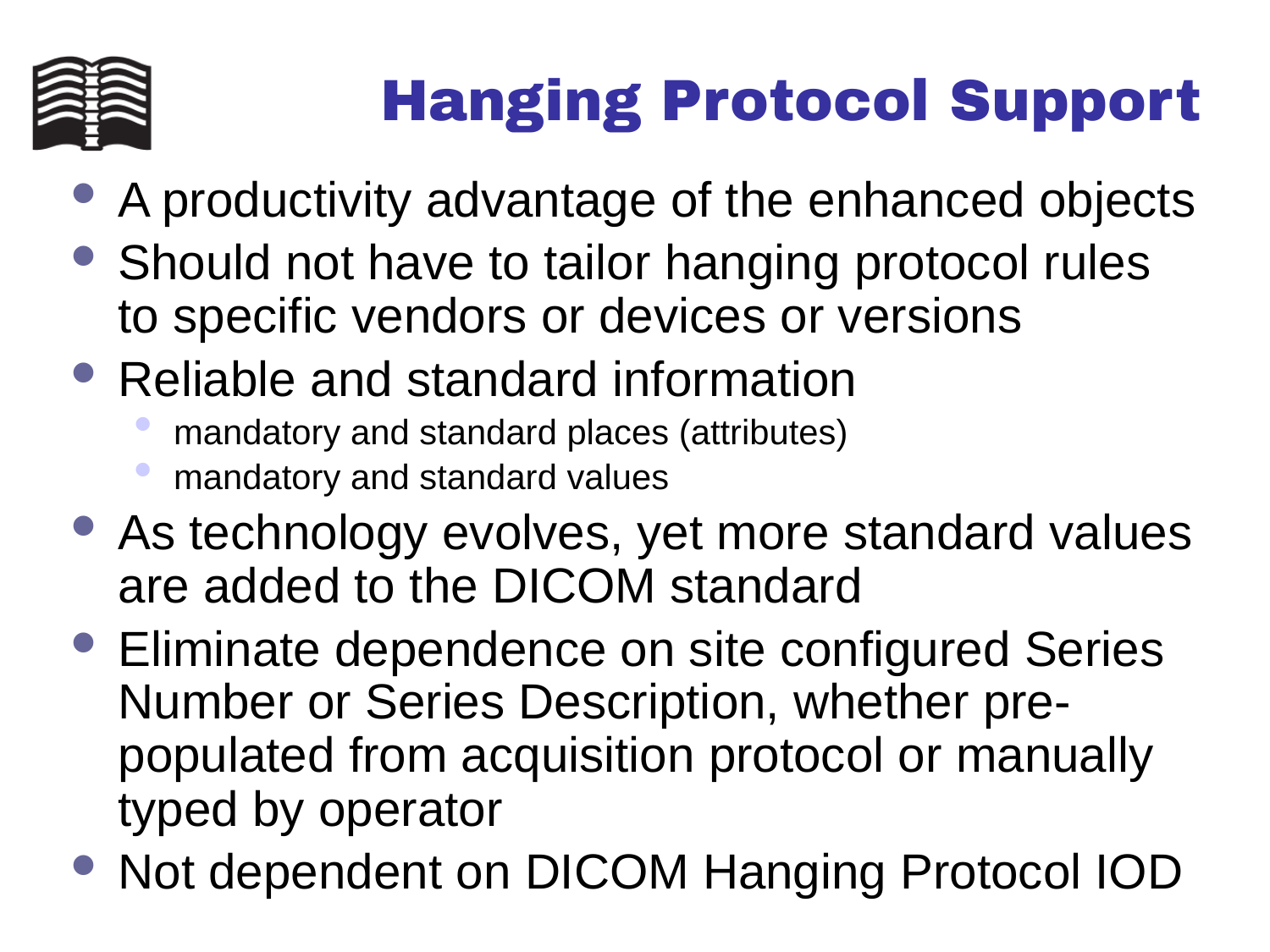

# Hanging Protocol Support
A productivity advantage of the enhanced objects
Should not have to tailor hanging protocol rules to specific vendors or devices or versions
Reliable and standard information
mandatory and standard places (attributes)
mandatory and standard values
As technology evolves, yet more standard values are added to the DICOM standard
Eliminate dependence on site configured Series Number or Series Description, whether pre-populated from acquisition protocol or manually typed by operator
Not dependent on DICOM Hanging Protocol IOD